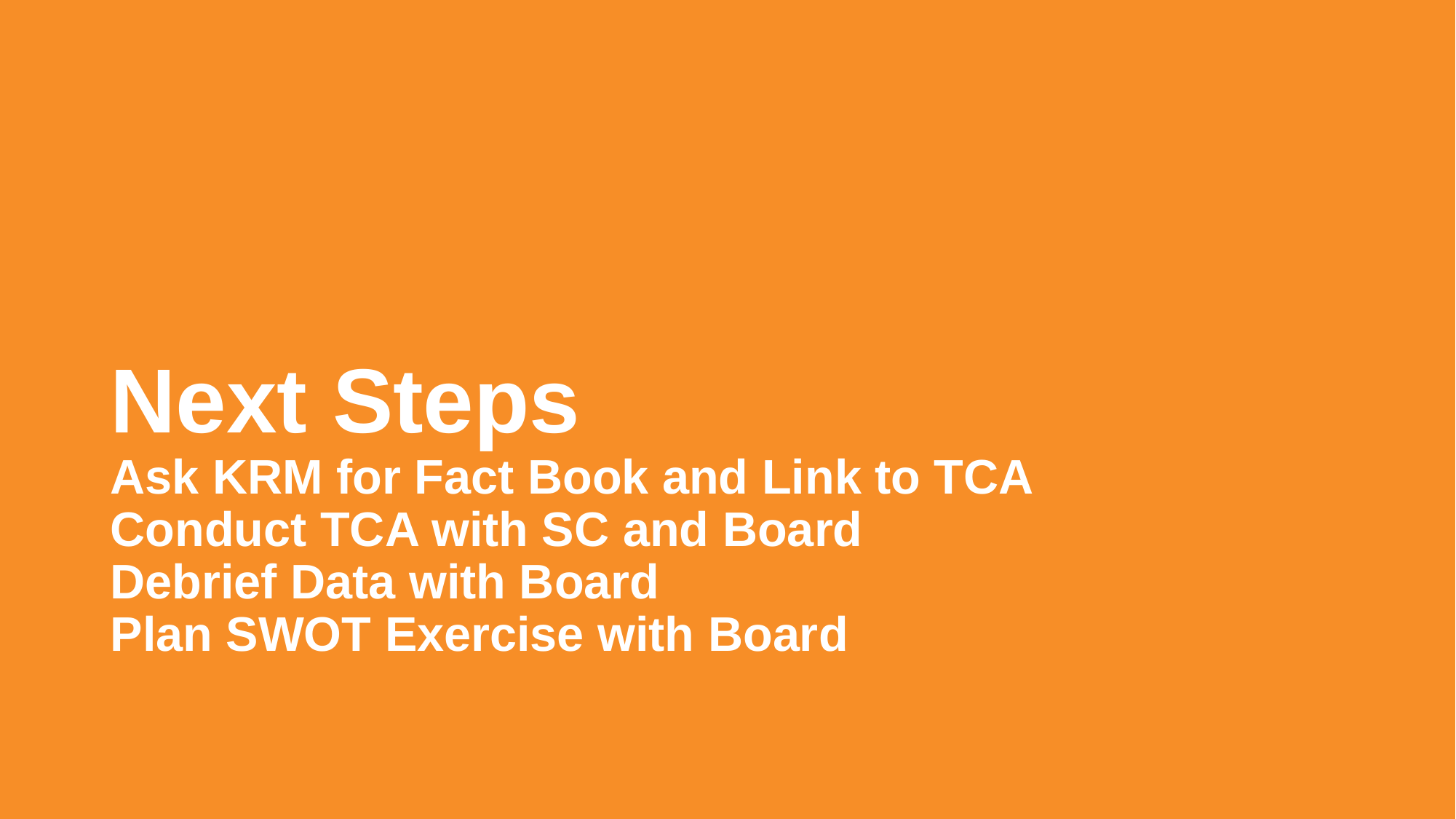

# Next Steps Ask KRM for Fact Book and Link to TCA Conduct TCA with SC and Board Debrief Data with Board Plan SWOT Exercise with Board